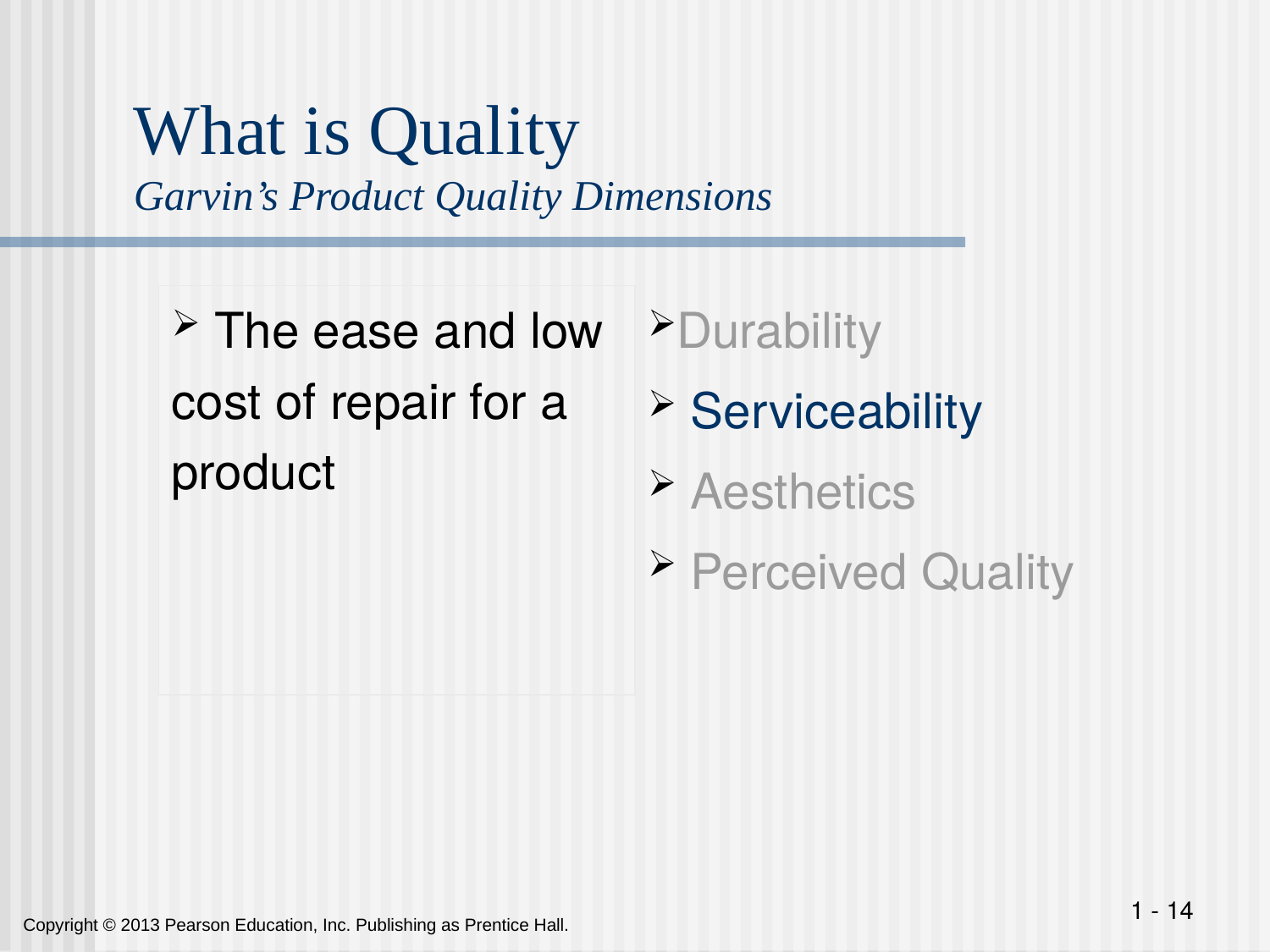

# What is Quality Garvin’s Product Quality Dimensions

| The ease and low cost of repair for a product | Durability Serviceability Aesthetics Perceived Quality |
| --- | --- |

  1 - 14